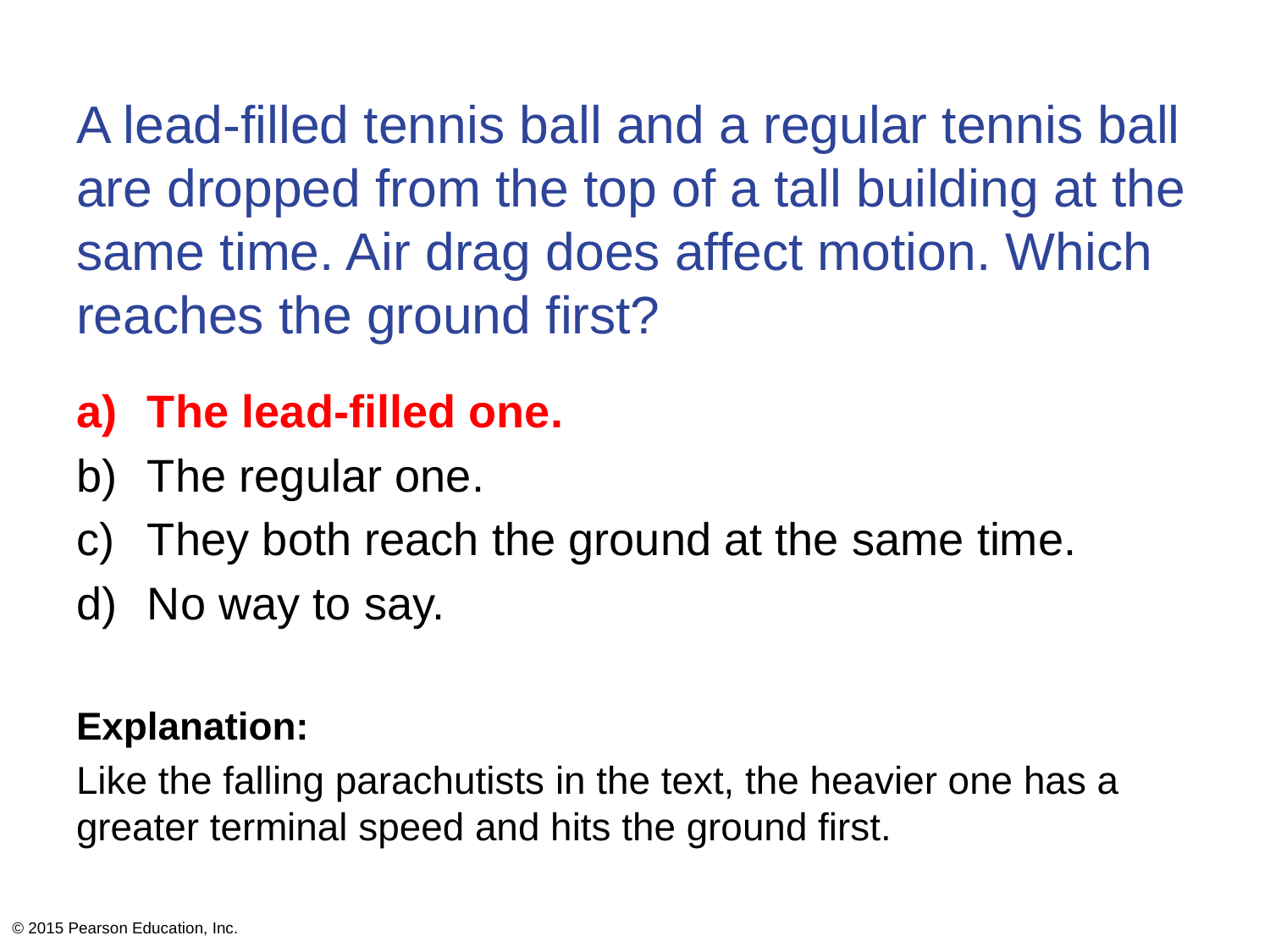

# A lead-filled tennis ball and a regular tennis ball are dropped from the top of a tall building at the same time. Air drag does affect motion. Which reaches the ground first?
The lead-filled one.
The regular one.
They both reach the ground at the same time.
No way to say.

Explanation:
Like the falling parachutists in the text, the heavier one has a greater terminal speed and hits the ground first.
© 2015 Pearson Education, Inc.